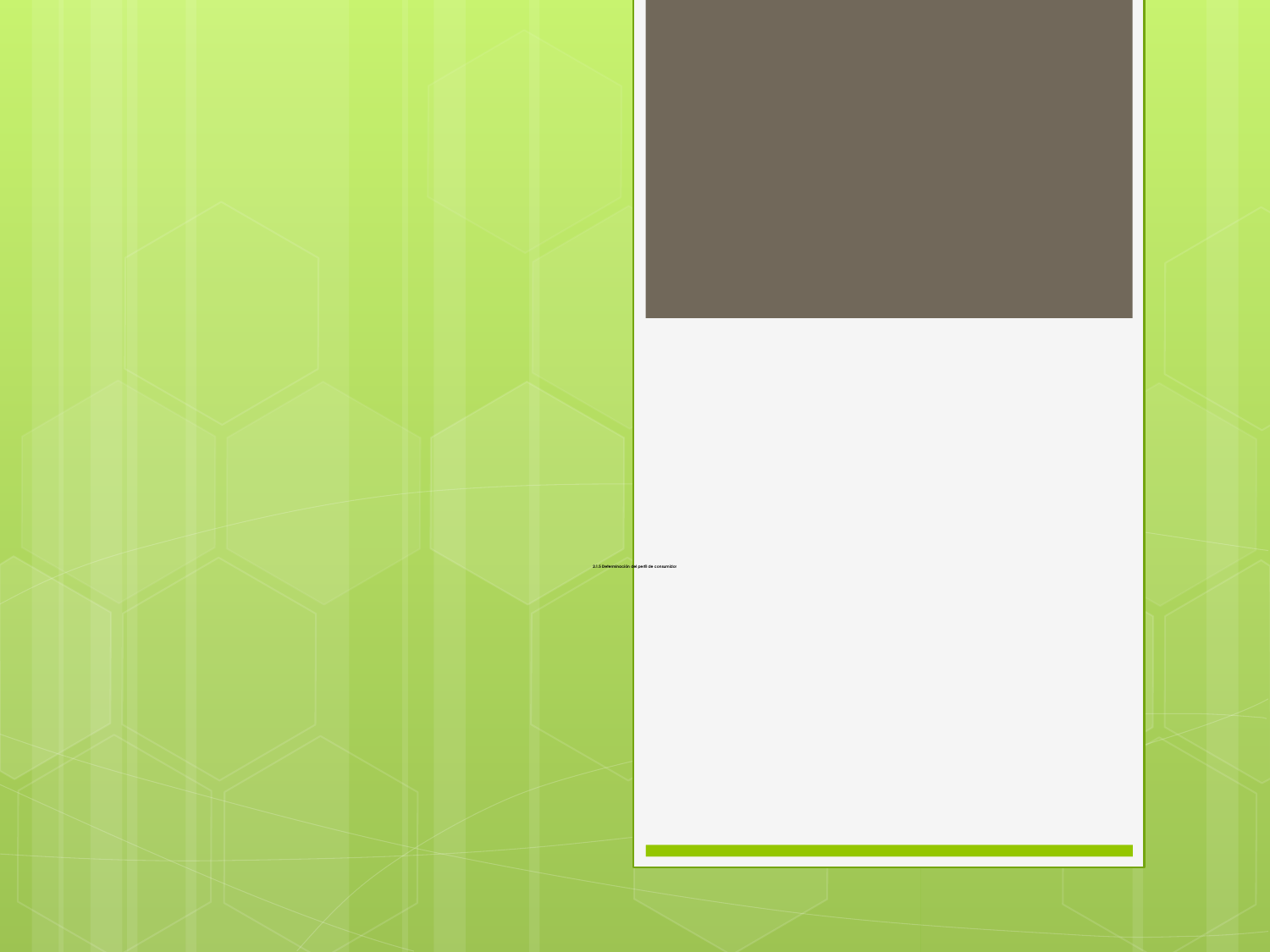

# 2.1.5 Determinación del perfil de consumidor